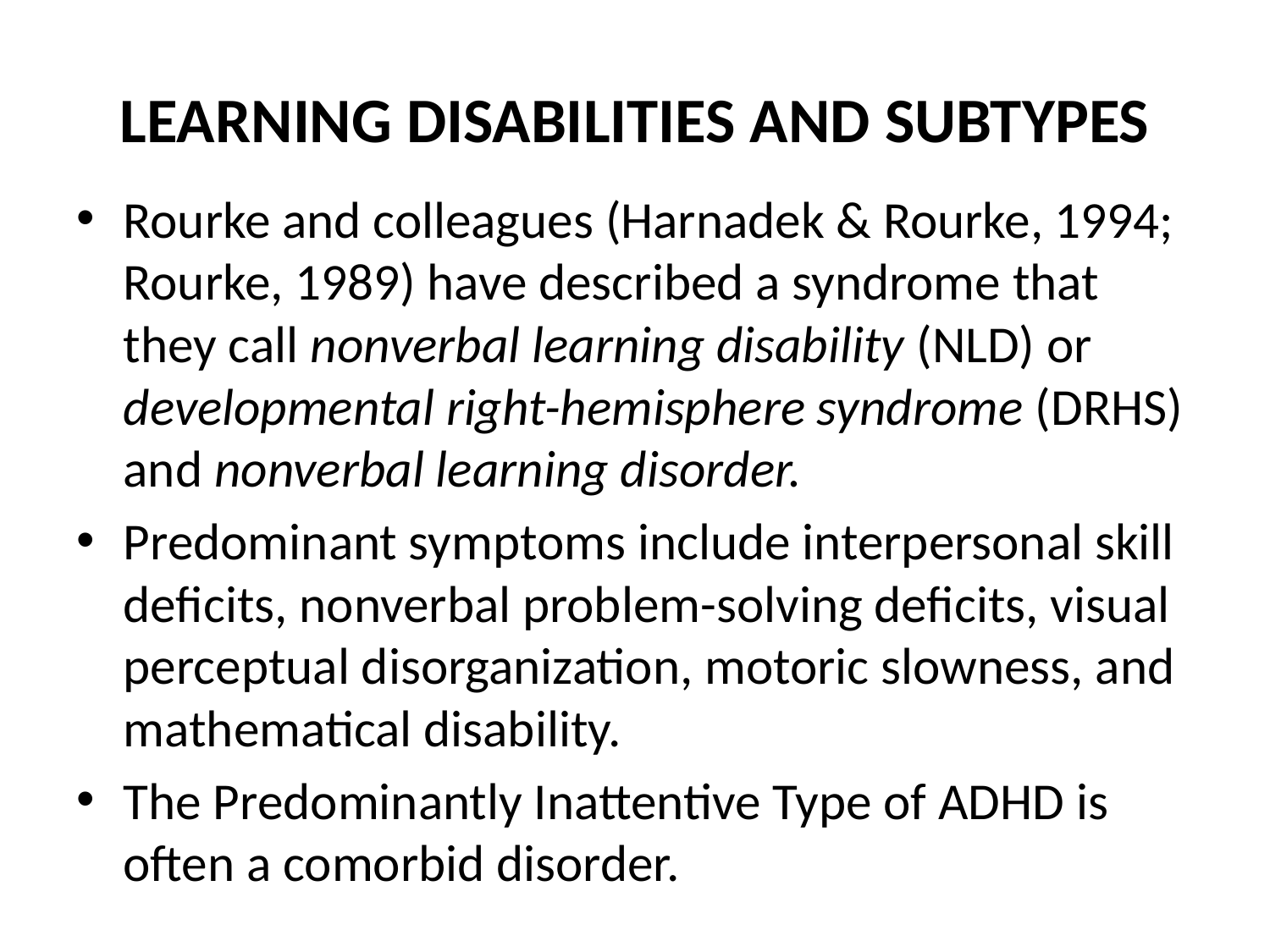

# LEARNING DISABILITIES AND SUBTYPES
Rourke and colleagues (Harnadek & Rourke, 1994; Rourke, 1989) have described a syndrome that they call nonverbal learning disability (NLD) or developmental right-hemisphere syndrome (DRHS) and nonverbal learning disorder.
Predominant symptoms include interpersonal skill deficits, nonverbal problem-solving deficits, visual perceptual disorganization, motoric slowness, and mathematical disability.
The Predominantly Inattentive Type of ADHD is often a comorbid disorder.